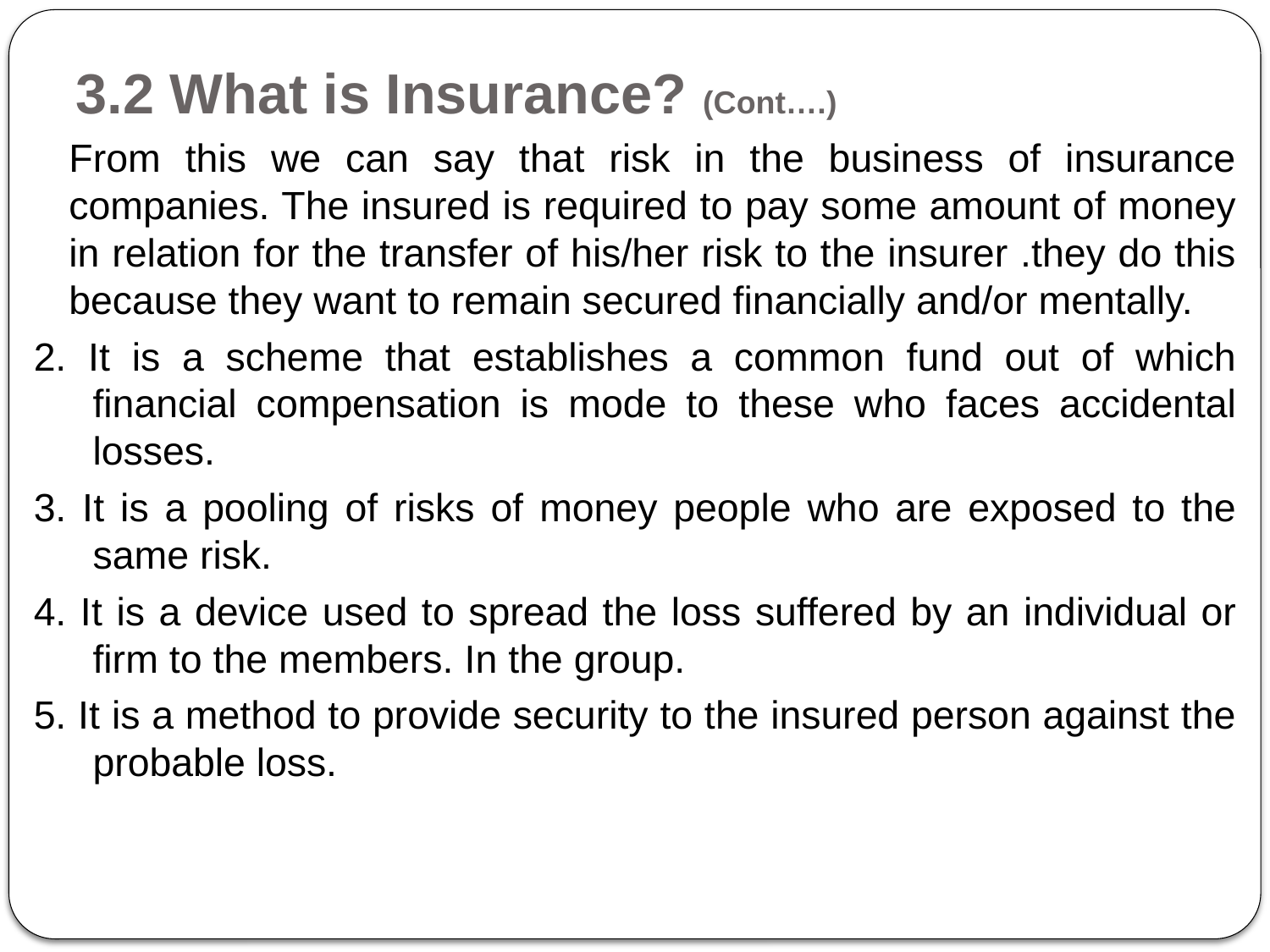

# 3.2 What is Insurance? (Cont….)
	From this we can say that risk in the business of insurance companies. The insured is required to pay some amount of money in relation for the transfer of his/her risk to the insurer .they do this because they want to remain secured financially and/or mentally.
2. It is a scheme that establishes a common fund out of which financial compensation is mode to these who faces accidental losses.
3. It is a pooling of risks of money people who are exposed to the same risk.
4. It is a device used to spread the loss suffered by an individual or firm to the members. In the group.
5. It is a method to provide security to the insured person against the probable loss.